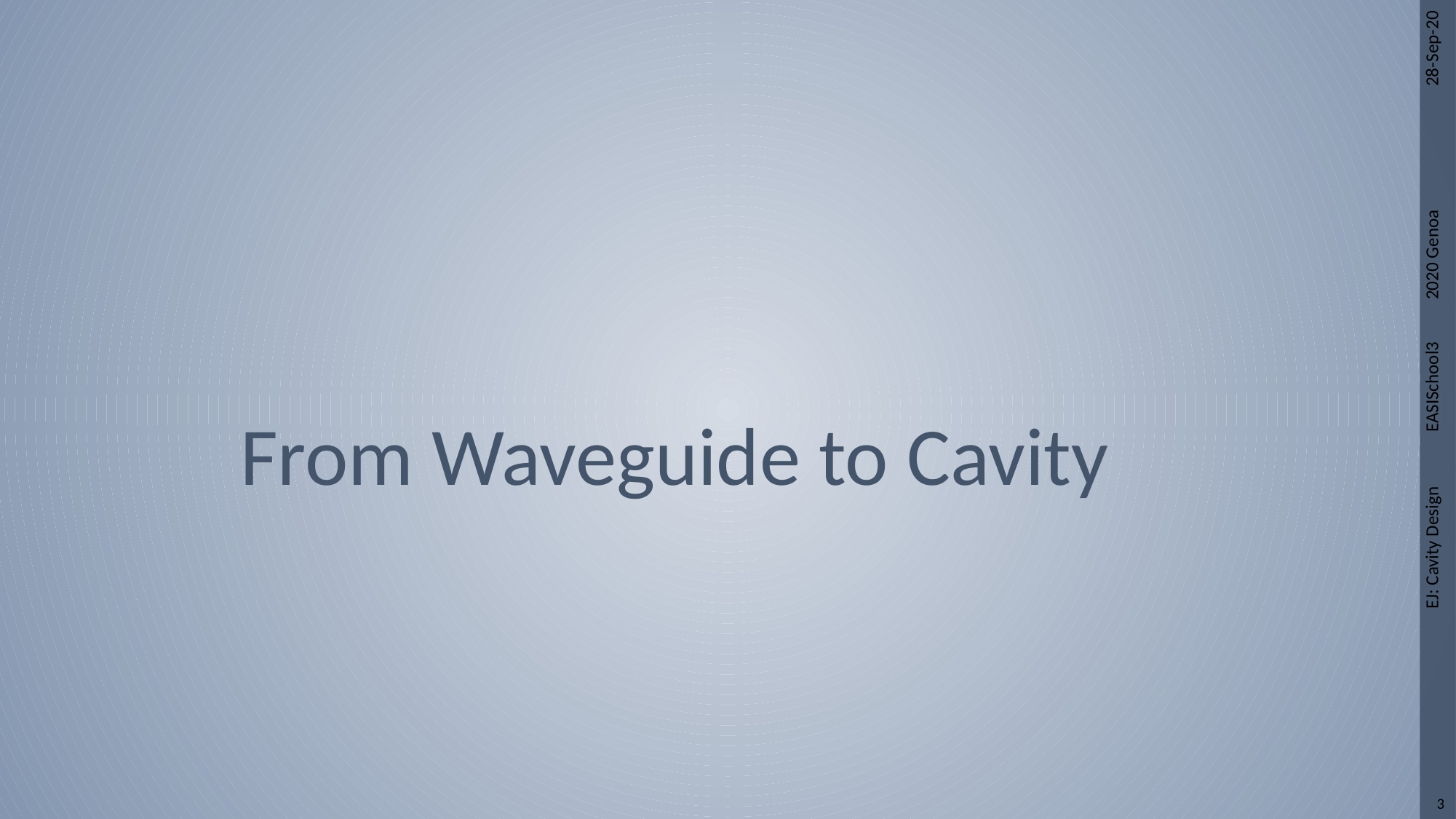

28-Sep-20
# From Waveguide to Cavity
EJ: Cavity Design             EASISchool3          2020 Genoa

3